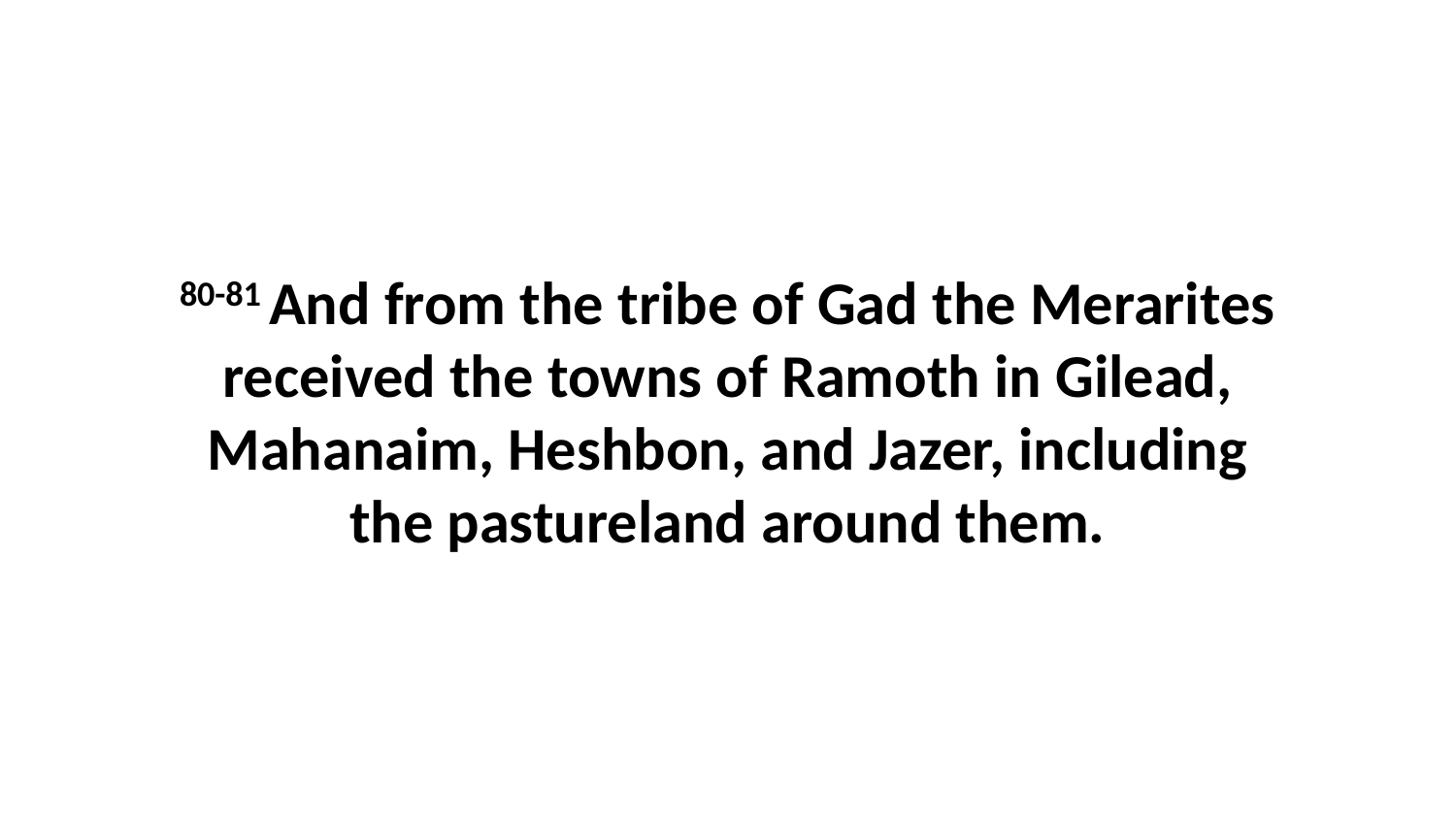

80-81 And from the tribe of Gad the Merarites received the towns of Ramoth in Gilead, Mahanaim, Heshbon, and Jazer, including the pastureland around them.